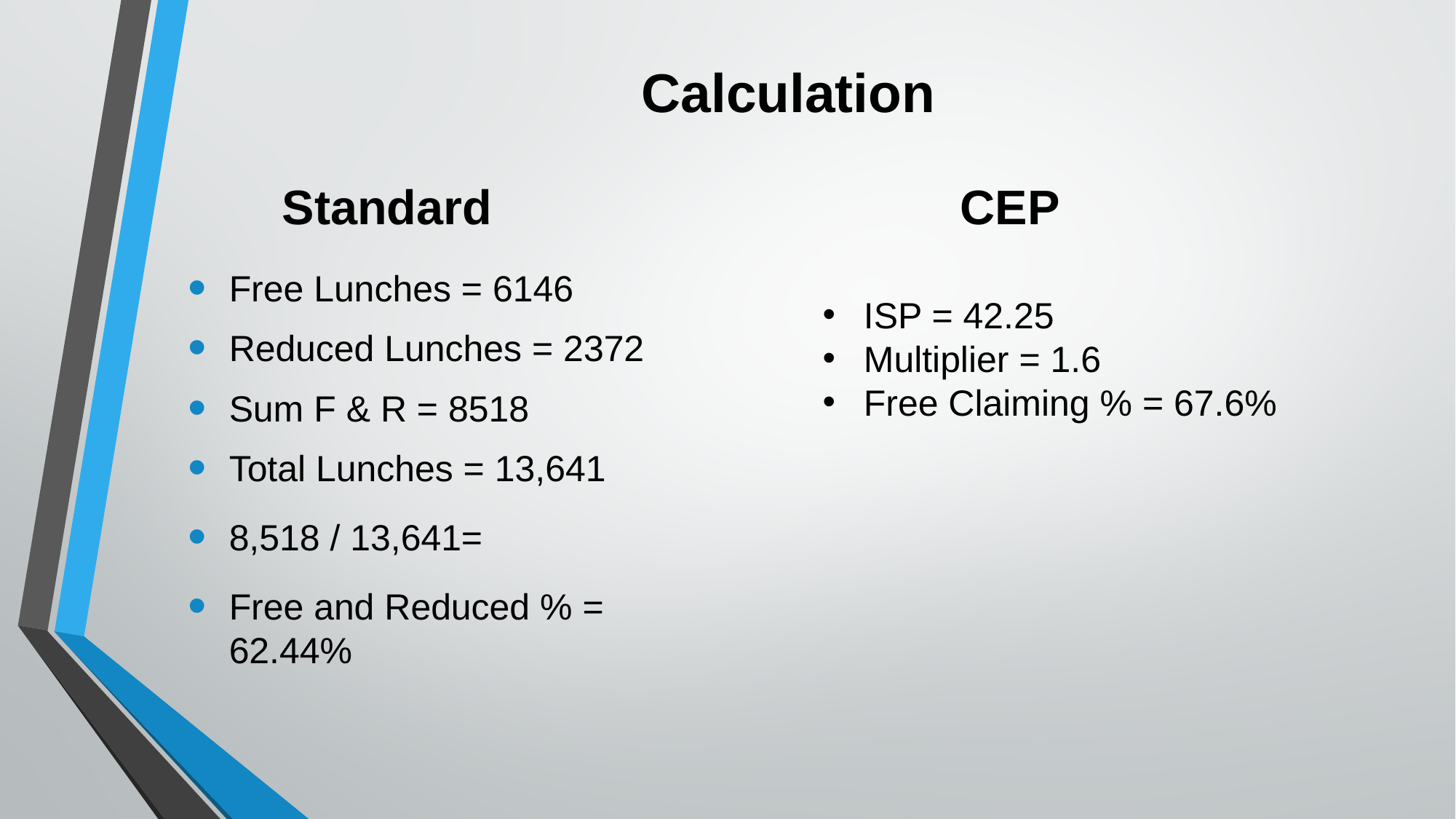

# Calculation
Standard

CEP
Free Lunches = 6146
Reduced Lunches = 2372
Sum F & R = 8518
Total Lunches = 13,641
8,518 / 13,641=
Free and Reduced % = 62.44%

ISP = 42.25
Multiplier = 1.6
Free Claiming % = 67.6%